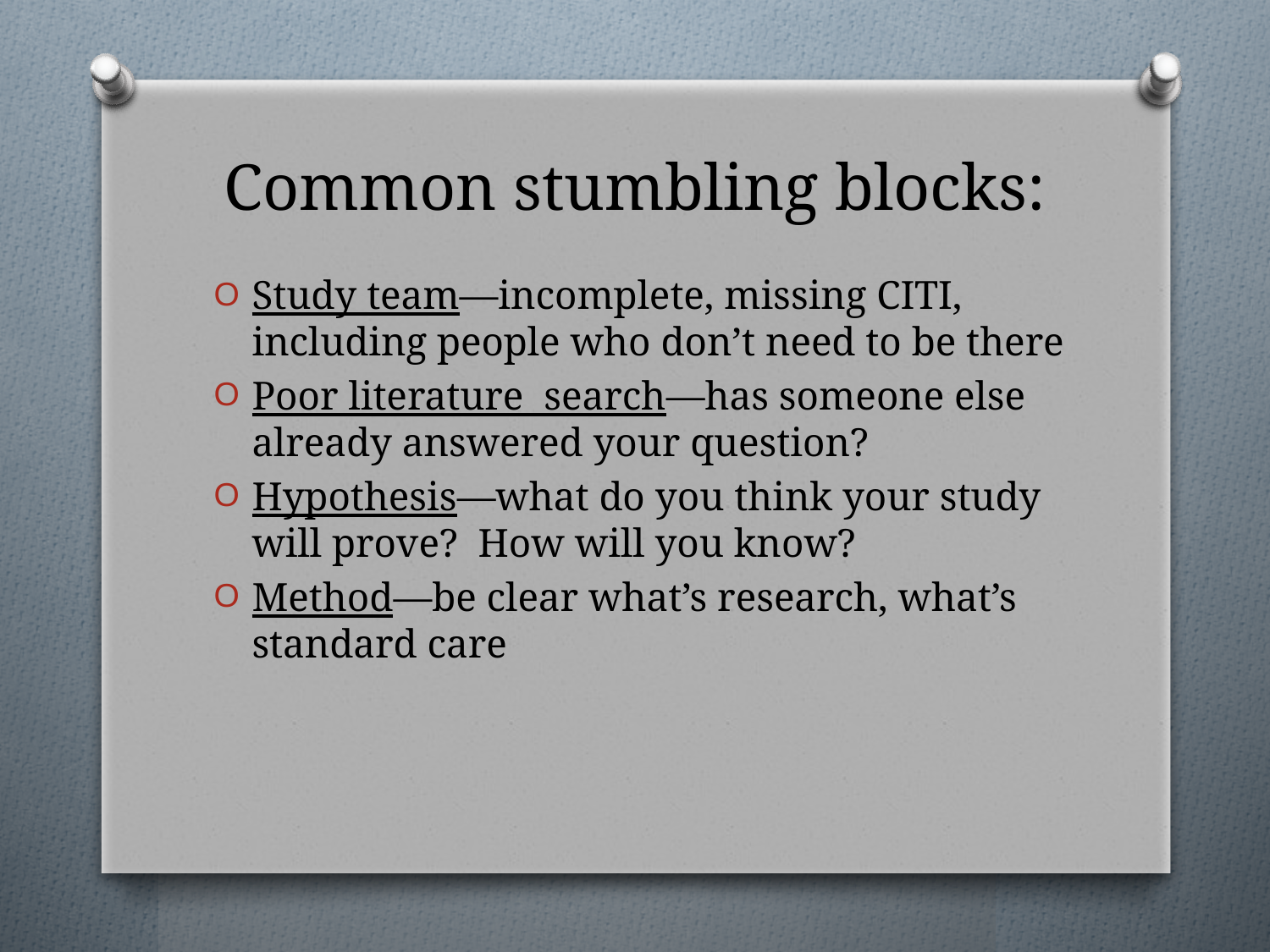

# Common stumbling blocks:
Study team—incomplete, missing CITI, including people who don’t need to be there
Poor literature  search—has someone else already answered your question?
Hypothesis—what do you think your study will prove?  How will you know?
Method—be clear what’s research, what’s standard care